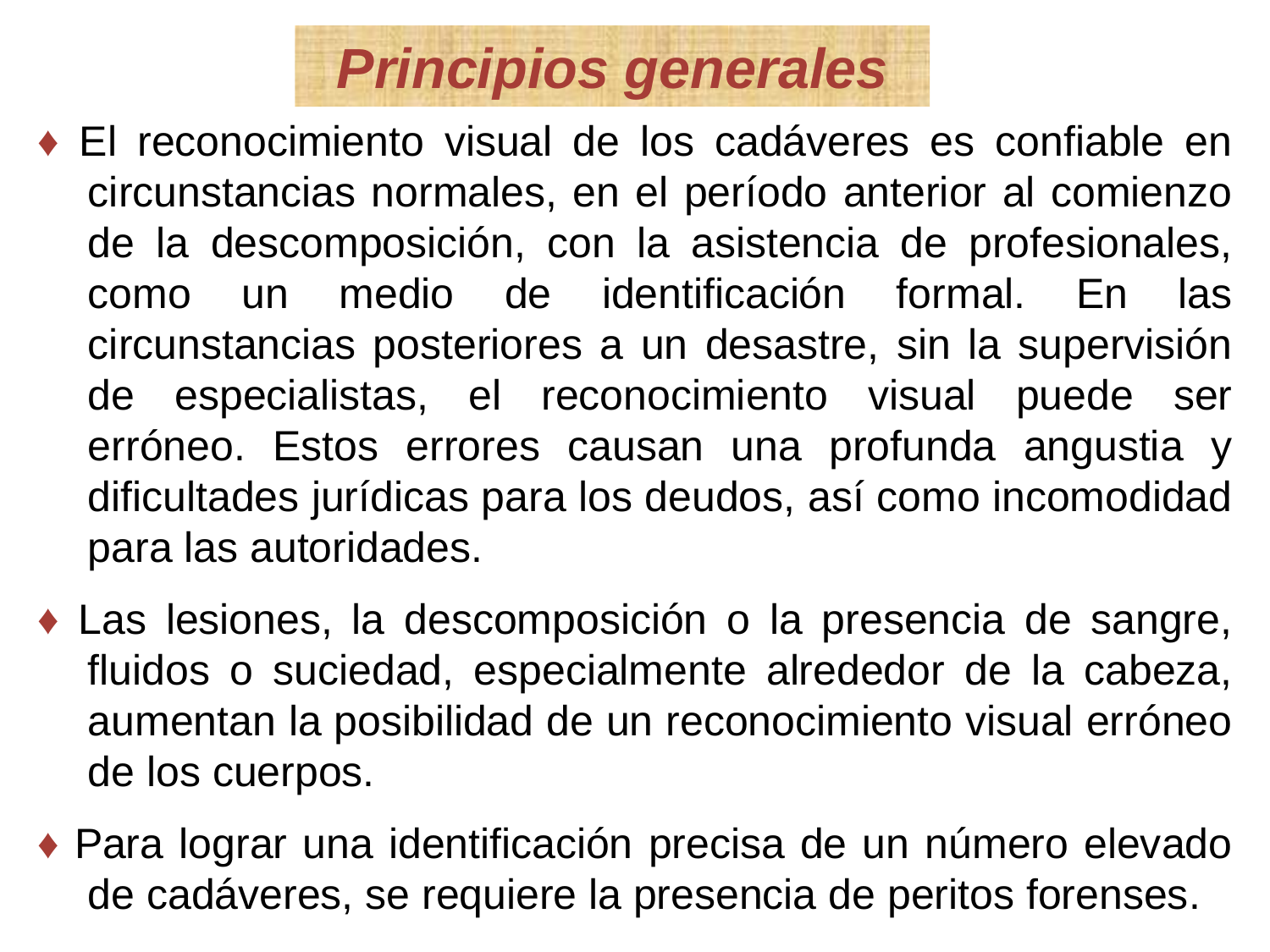

Principios generales
♦ El reconocimiento visual de los cadáveres es confiable en circunstancias normales, en el período anterior al comienzo de la descomposición, con la asistencia de profesionales, como un medio de identificación formal. En las circunstancias posteriores a un desastre, sin la supervisión de especialistas, el reconocimiento visual puede ser erróneo. Estos errores causan una profunda angustia y dificultades jurídicas para los deudos, así como incomodidad para las autoridades.
♦ Las lesiones, la descomposición o la presencia de sangre, fluidos o suciedad, especialmente alrededor de la cabeza, aumentan la posibilidad de un reconocimiento visual erróneo de los cuerpos.
♦ Para lograr una identificación precisa de un número elevado de cadáveres, se requiere la presencia de peritos forenses.